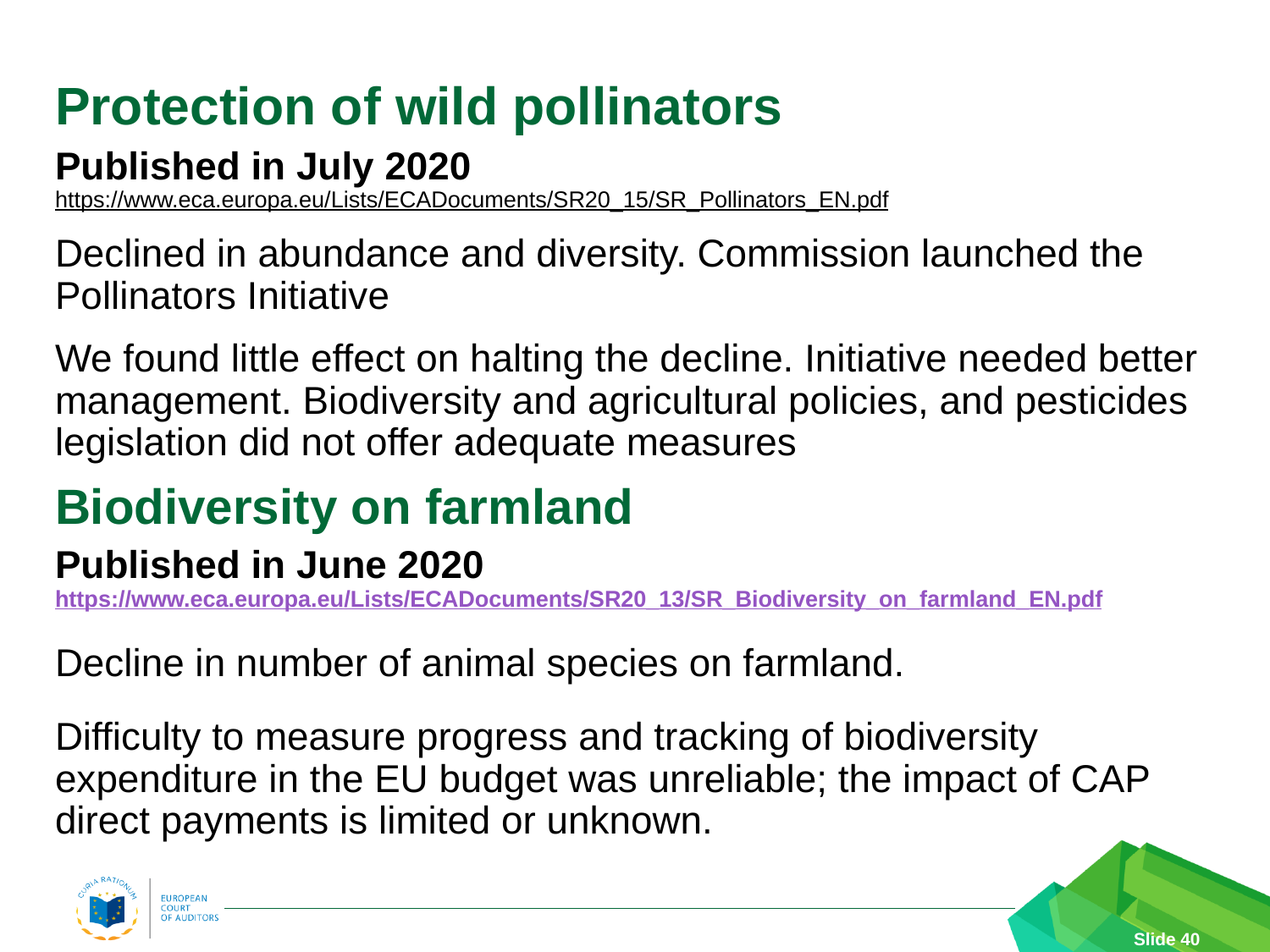

# Protection of wild pollinators
Published in July 2020 https://www.eca.europa.eu/Lists/ECADocuments/SR20_15/SR_Pollinators_EN.pdf
Declined in abundance and diversity. Commission launched the Pollinators Initiative
We found little effect on halting the decline. Initiative needed better management. Biodiversity and agricultural policies, and pesticides legislation did not offer adequate measures
Biodiversity on farmland
Published in June 2020 https://www.eca.europa.eu/Lists/ECADocuments/SR20_13/SR_Biodiversity_on_farmland_EN.pdf
Decline in number of animal species on farmland.
Difficulty to measure progress and tracking of biodiversity expenditure in the EU budget was unreliable; the impact of CAP direct payments is limited or unknown.
Slide 40